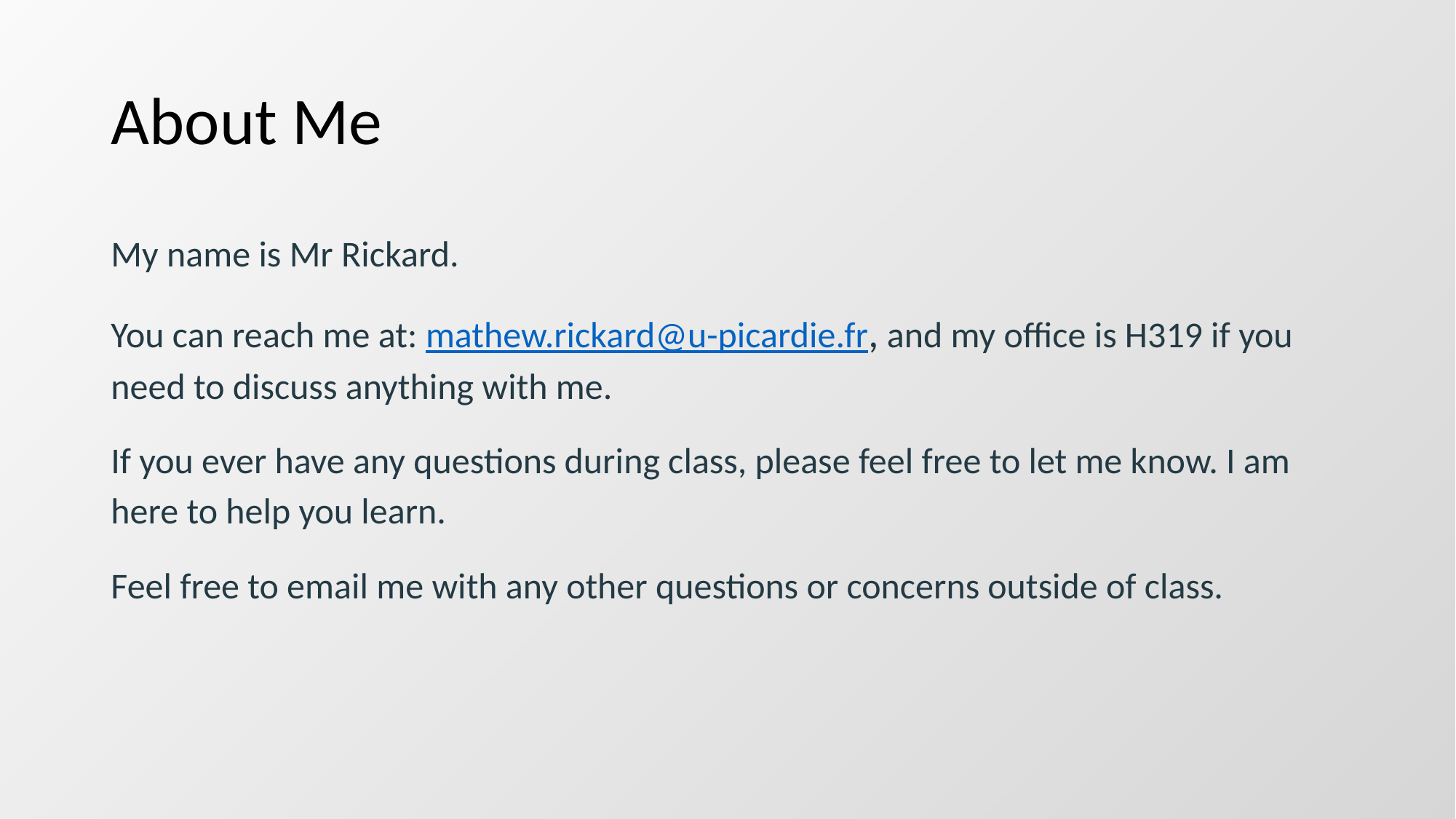

# About Me
My name is Mr Rickard.
You can reach me at: mathew.rickard@u-picardie.fr, and my office is H319 if you need to discuss anything with me.
If you ever have any questions during class, please feel free to let me know. I am here to help you learn.
Feel free to email me with any other questions or concerns outside of class.